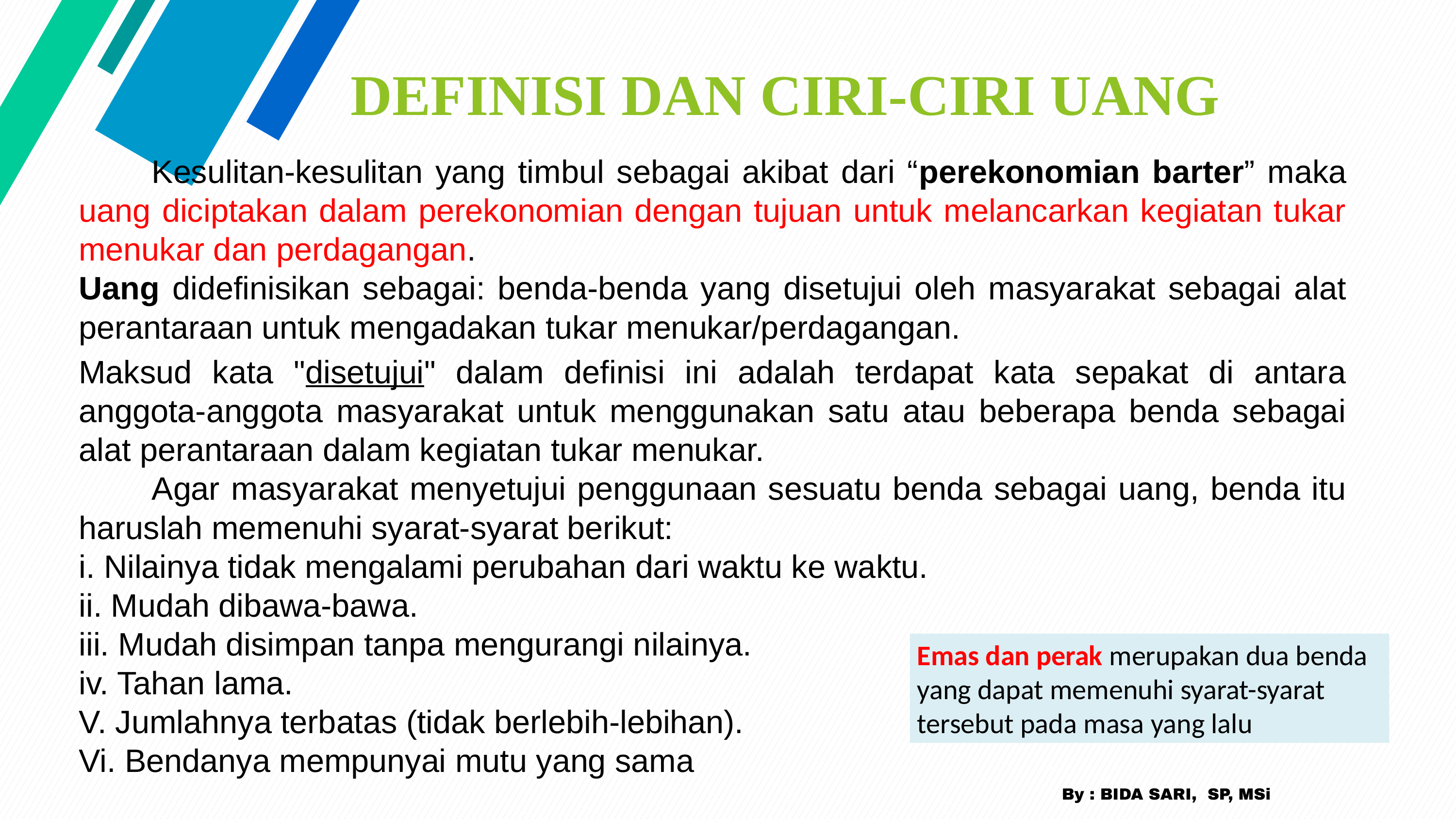

DEFINISI DAN CIRI-CIRI UANG

	Kesulitan-kesulitan yang timbul sebagai akibat dari “perekonomian barter” maka uang diciptakan dalam perekonomian dengan tujuan untuk melancarkan kegiatan tukar menukar dan perdagangan.
Uang didefinisikan sebagai: benda-benda yang disetujui oleh masyarakat sebagai alat perantaraan untuk mengadakan tukar menukar/perdagangan.
Maksud kata "disetujui" dalam definisi ini adalah terdapat kata sepakat di antara anggota-anggota masyarakat untuk menggunakan satu atau beberapa benda sebagai alat perantaraan dalam kegiatan tukar menukar.
	Agar masyarakat menyetujui penggunaan sesuatu benda sebagai uang, benda itu haruslah memenuhi syarat-syarat berikut:
i. Nilainya tidak mengalami perubahan dari waktu ke waktu.
ii. Mudah dibawa-bawa.
iii. Mudah disimpan tanpa mengurangi nilainya.
iv. Tahan lama.
V. Jumlahnya terbatas (tidak berlebih-lebihan).
Vi. Bendanya mempunyai mutu yang sama
Emas dan perak merupakan dua benda yang dapat memenuhi syarat-syarat tersebut pada masa yang lalu
By : BIDA SARI,  SP, MSi